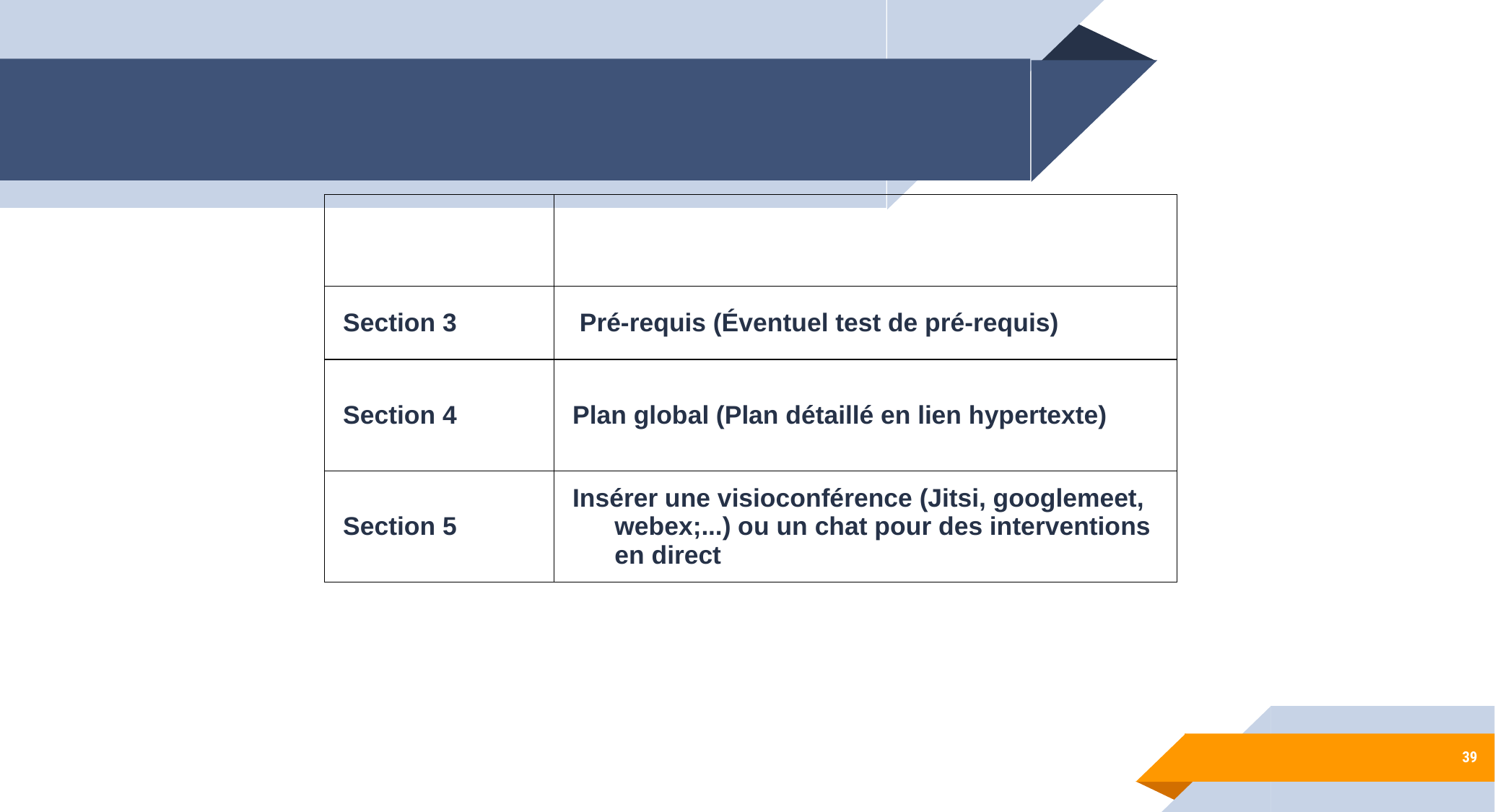

| Option | Description |
| --- | --- |
| Section 3 | Pré-requis (Éventuel test de pré-requis) |
| Section 4 | Plan global (Plan détaillé en lien hypertexte) |
| Section 5 | Insérer une visioconférence (Jitsi, googlemeet, webex;...) ou un chat pour des interventions en direct |
39